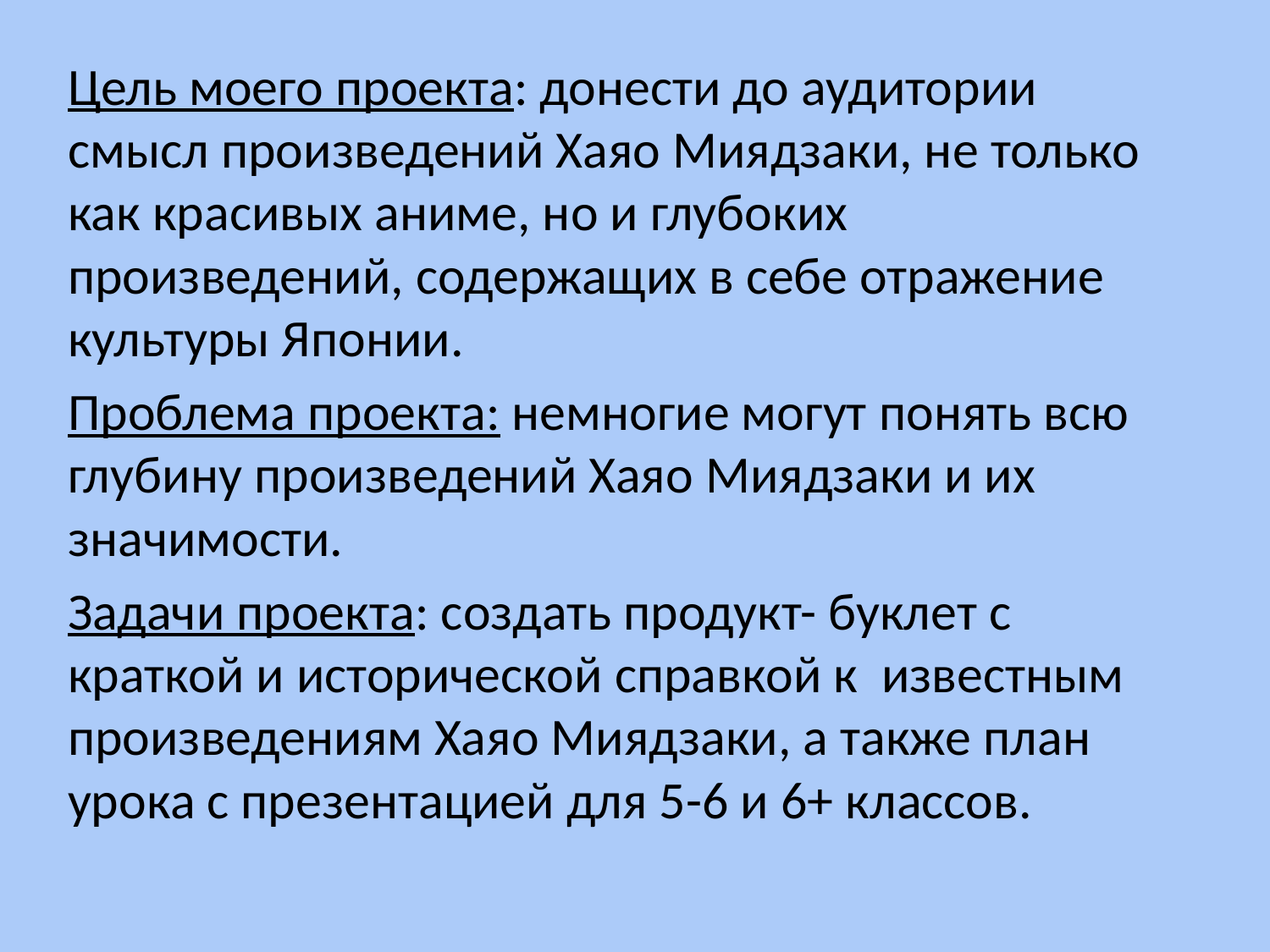

Цель моего проекта: донести до аудитории смысл произведений Хаяо Миядзаки, не только как красивых аниме, но и глубоких произведений, содержащих в себе отражение культуры Японии.
Проблема проекта: немногие могут понять всю глубину произведений Хаяо Миядзаки и их значимости.
Задачи проекта: создать продукт- буклет с краткой и исторической справкой к  известным произведениям Хаяо Миядзаки, а также план урока с презентацией для 5-6 и 6+ классов.